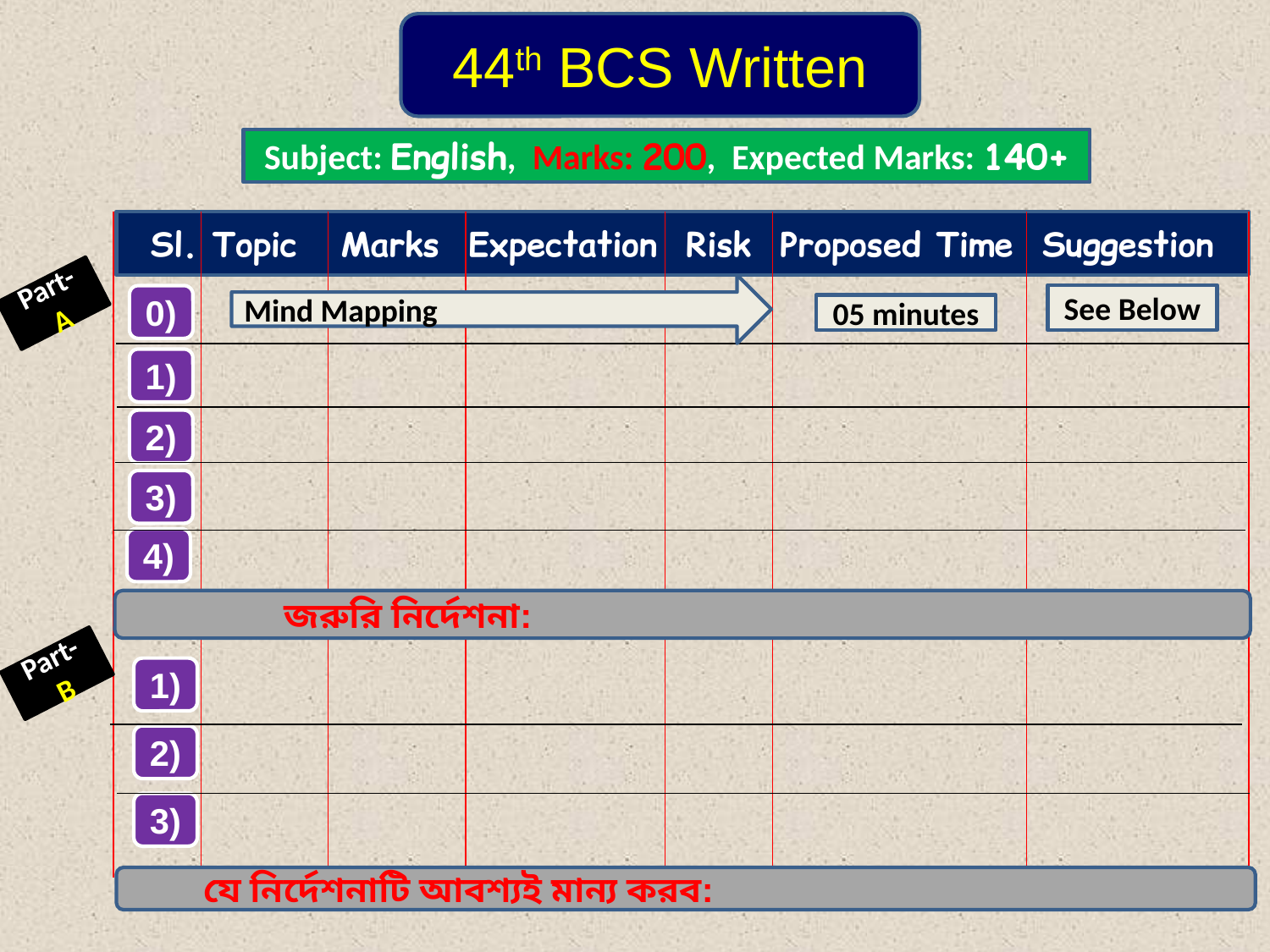

44th BCS Written
Subject: English,  Marks: 200,  Expected Marks: 140+
Sl. Topic   Marks  Expectation  Risk  Proposed Time  Suggestion
Mind Mapping
Part-A
See Below
0)
05 minutes
1)
2)
3)
4)
                 জরুরি নির্দেশনা:
Part-B
1)
2)
3)
        যে নির্দেশনাটি আবশ্যই মান্য করব: